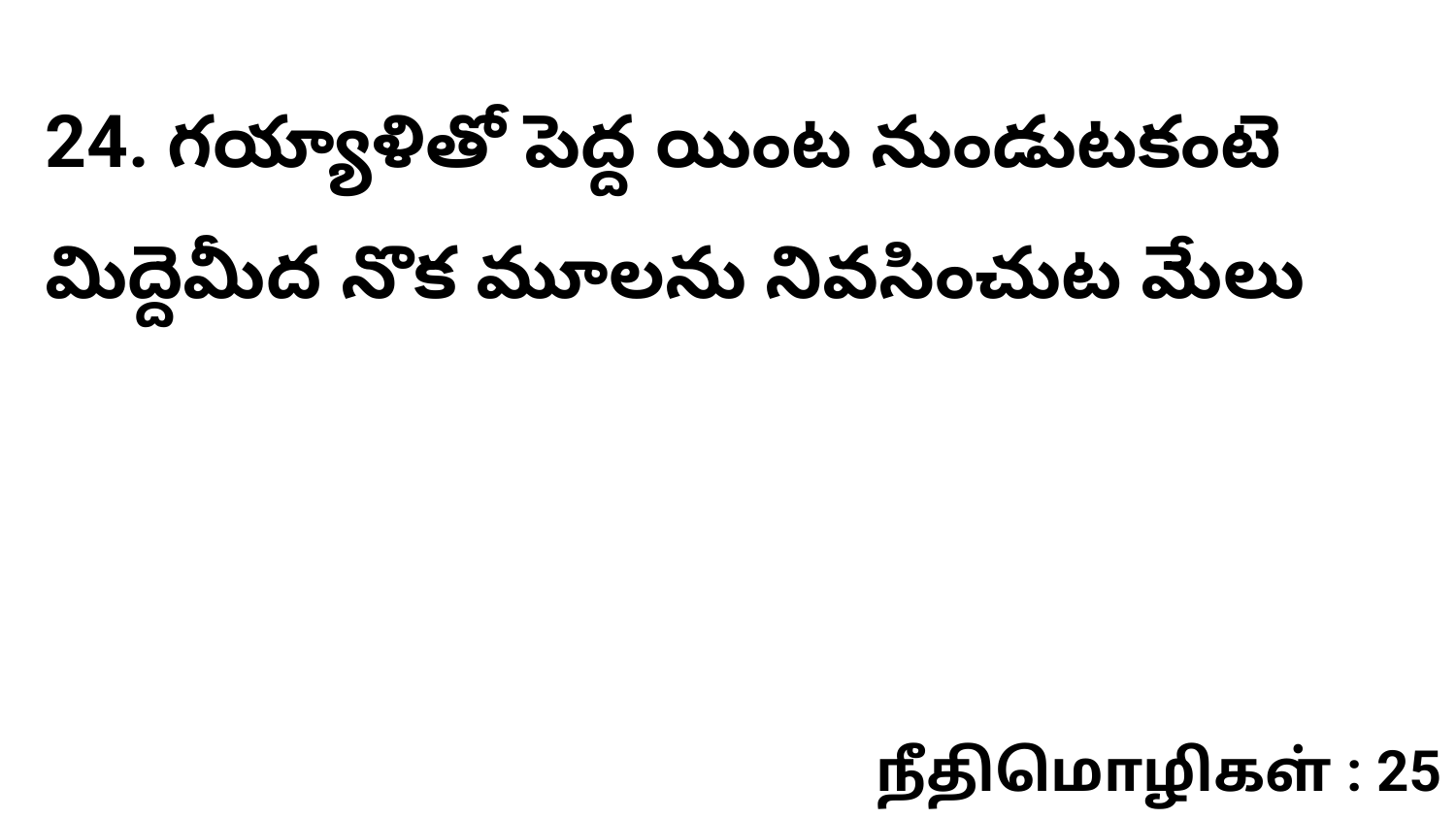

24. గయ్యాళితో పెద్ద యింట నుండుటకంటె మిద్దెమీద నొక మూలను నివసించుట మేలు
நீதிமொழிகள் : 25